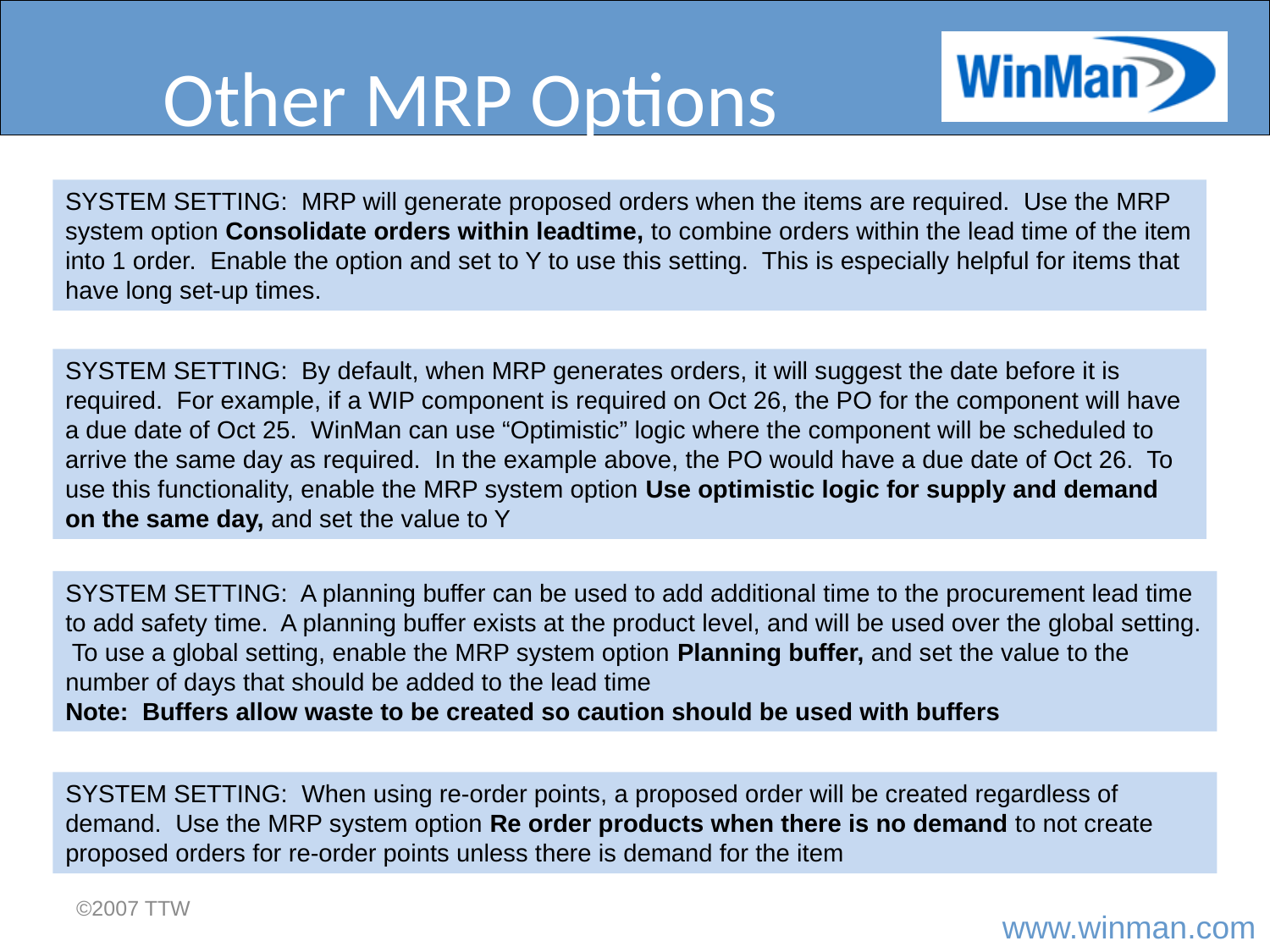

# Other MRP Options
SYSTEM SETTING:  MRP will generate proposed orders when the items are required.  Use the MRP system option Consolidate orders within leadtime, to combine orders within the lead time of the item into 1 order.  Enable the option and set to Y to use this setting.  This is especially helpful for items that have long set-up times.
SYSTEM SETTING:  By default, when MRP generates orders, it will suggest the date before it is required.  For example, if a WIP component is required on Oct 26, the PO for the component will have a due date of Oct 25.  WinMan can use “Optimistic” logic where the component will be scheduled to arrive the same day as required.  In the example above, the PO would have a due date of Oct 26.  To use this functionality, enable the MRP system option Use optimistic logic for supply and demand on the same day, and set the value to Y
SYSTEM SETTING:  A planning buffer can be used to add additional time to the procurement lead time to add safety time.  A planning buffer exists at the product level, and will be used over the global setting.  To use a global setting, enable the MRP system option Planning buffer, and set the value to the number of days that should be added to the lead time
Note:  Buffers allow waste to be created so caution should be used with buffers
SYSTEM SETTING:  When using re-order points, a proposed order will be created regardless of demand.  Use the MRP system option Re order products when there is no demand to not create proposed orders for re-order points unless there is demand for the item
©2007 TTW